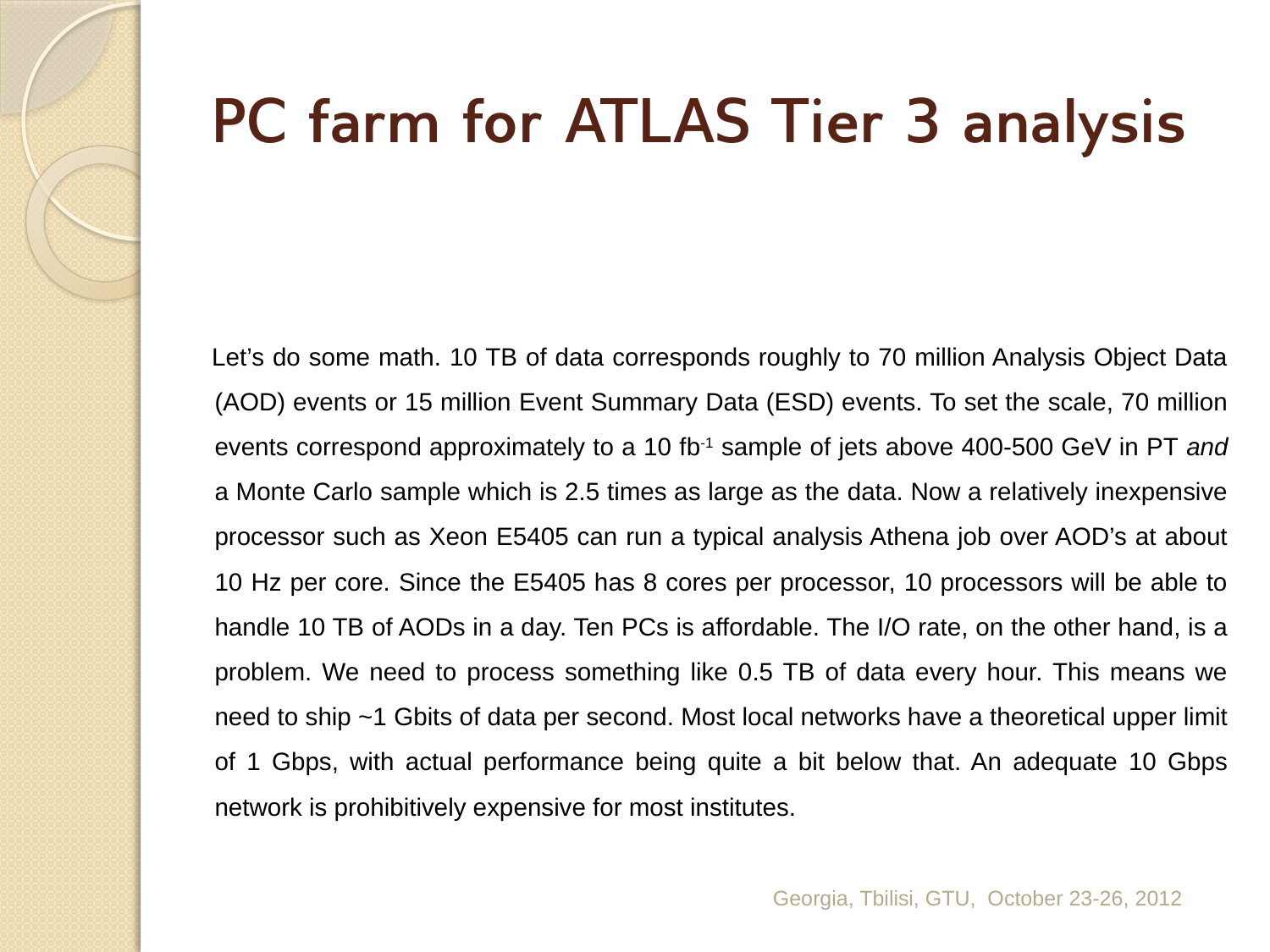

# PC farm for ATLAS Tier 3 analysis

Let’s do some math. 10 TB of data corresponds roughly to 70 million Analysis Object Data (AOD) events or 15 million Event Summary Data (ESD) events. To set the scale, 70 million events correspond approximately to a 10 fb-1 sample of jets above 400-500 GeV in PT and a Monte Carlo sample which is 2.5 times as large as the data. Now a relatively inexpensive processor such as Xeon E5405 can run a typical analysis Athena job over AOD’s at about 10 Hz per core. Since the E5405 has 8 cores per processor, 10 processors will be able to handle 10 TB of AODs in a day. Ten PCs is affordable. The I/O rate, on the other hand, is a problem. We need to process something like 0.5 TB of data every hour. This means we need to ship ~1 Gbits of data per second. Most local networks have a theoretical upper limit of 1 Gbps, with actual performance being quite a bit below that. An adequate 10 Gbps network is prohibitively expensive for most institutes.
Georgia, Tbilisi, GTU,  October 23-26, 2012